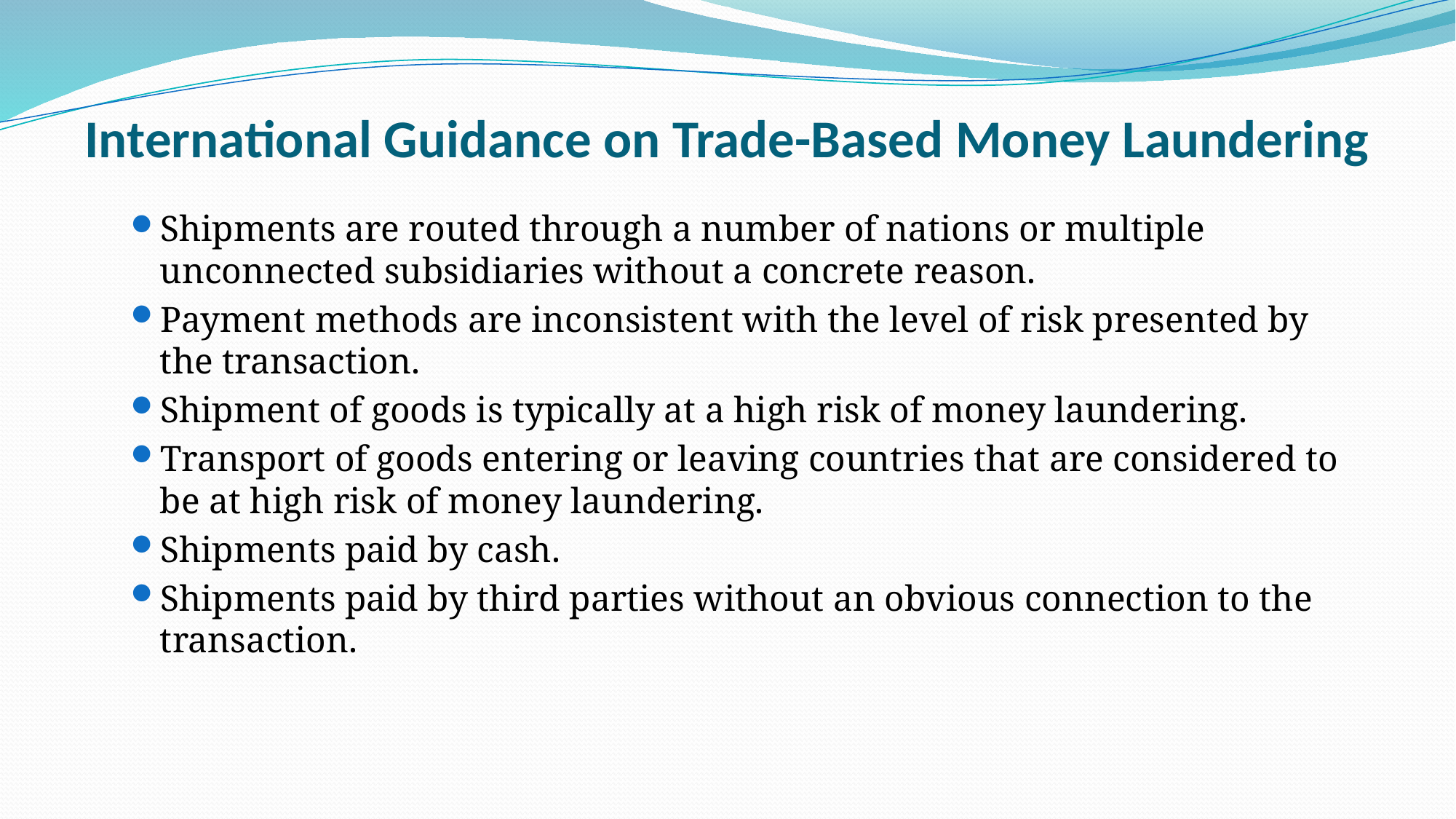

# International Guidance on Trade-Based Money Laundering
Shipments are routed through a number of nations or multiple unconnected subsidiaries without a concrete reason.
Payment methods are inconsistent with the level of risk presented by the transaction.
Shipment of goods is typically at a high risk of money laundering.
Transport of goods entering or leaving countries that are considered to be at high risk of money laundering.
Shipments paid by cash.
Shipments paid by third parties without an obvious connection to the transaction.